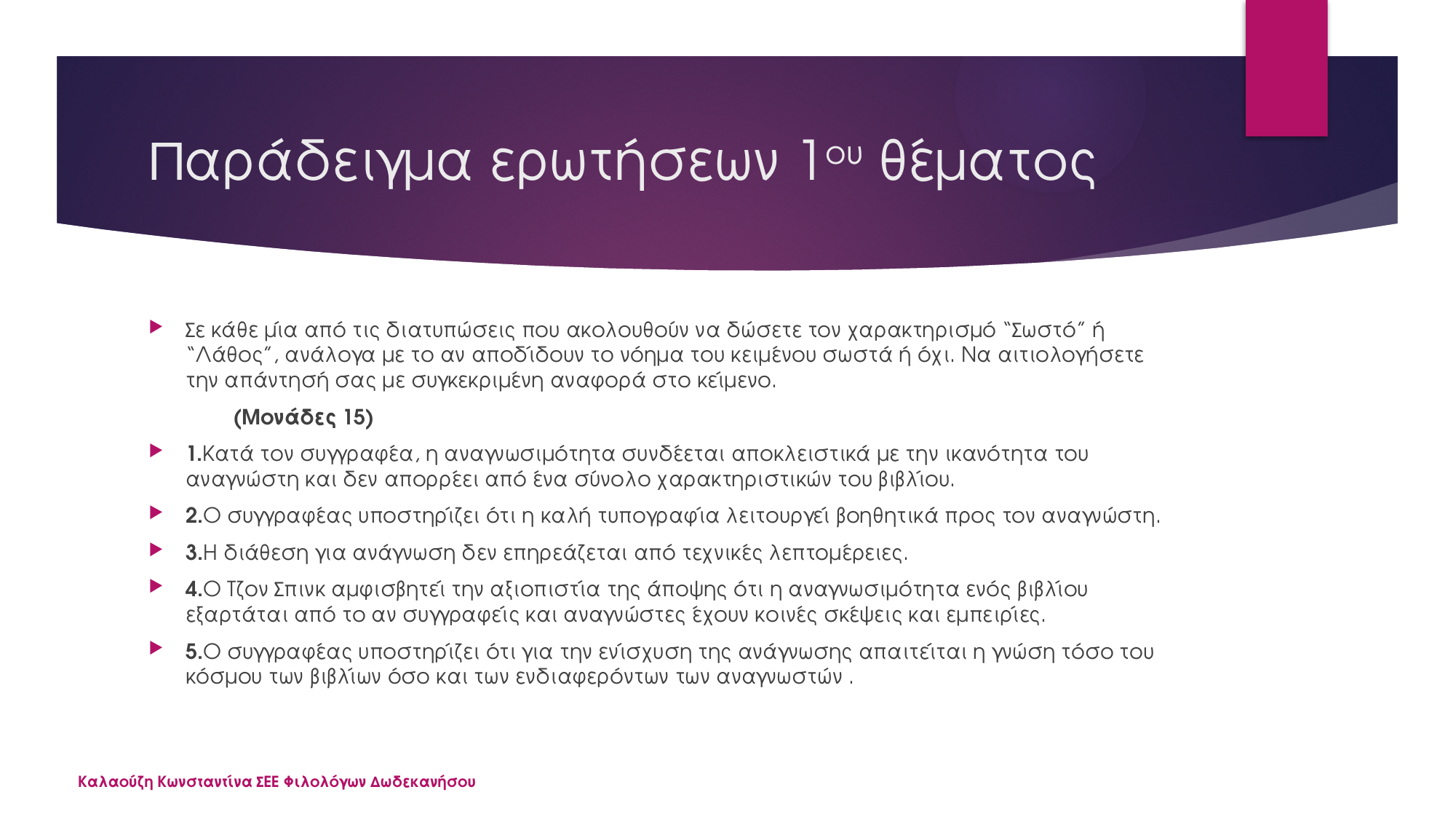

# Παράδειγμα ερωτήσεων 1ου θέματος
Σε κάθε μία από τις διατυπώσεις που ακολουθούν να δώσετε τον χαρακτηρισμό “Σωστό” ή “Λάθος”, ανάλογα με το αν αποδίδουν το νόημα του κειμένου σωστά ή όχι. Να αιτιολογήσετε την απάντησή σας με συγκεκριμένη αναφορά στο κείμενο.
																(Μονάδες 15)
1.Κατά τον συγγραφέα, η αναγνωσιμότητα συνδέεται αποκλειστικά με την ικανότητα του αναγνώστη και δεν απορρέει από ένα σύνολο χαρακτηριστικών του βιβλίου.
2.Ο συγγραφέας υποστηρίζει ότι η καλή τυπογραφία λειτουργεί βοηθητικά προς τον αναγνώστη.
3.Η διάθεση για ανάγνωση δεν επηρεάζεται από τεχνικές λεπτομέρειες.
4.Ο Τζον Σπινκ αμφισβητεί την αξιοπιστία της άποψης ότι η αναγνωσιμότητα ενός βιβλίου εξαρτάται από το αν συγγραφείς και αναγνώστες έχουν κοινές σκέψεις και εμπειρίες.
5.Ο συγγραφέας υποστηρίζει ότι για την ενίσχυση της ανάγνωσης απαιτείται η γνώση τόσο του κόσμου των βιβλίων όσο και των ενδιαφερόντων των αναγνωστών .
Καλαούζη Κωνσταντίνα ΣΕΕ Φιλολόγων Δωδεκανήσου